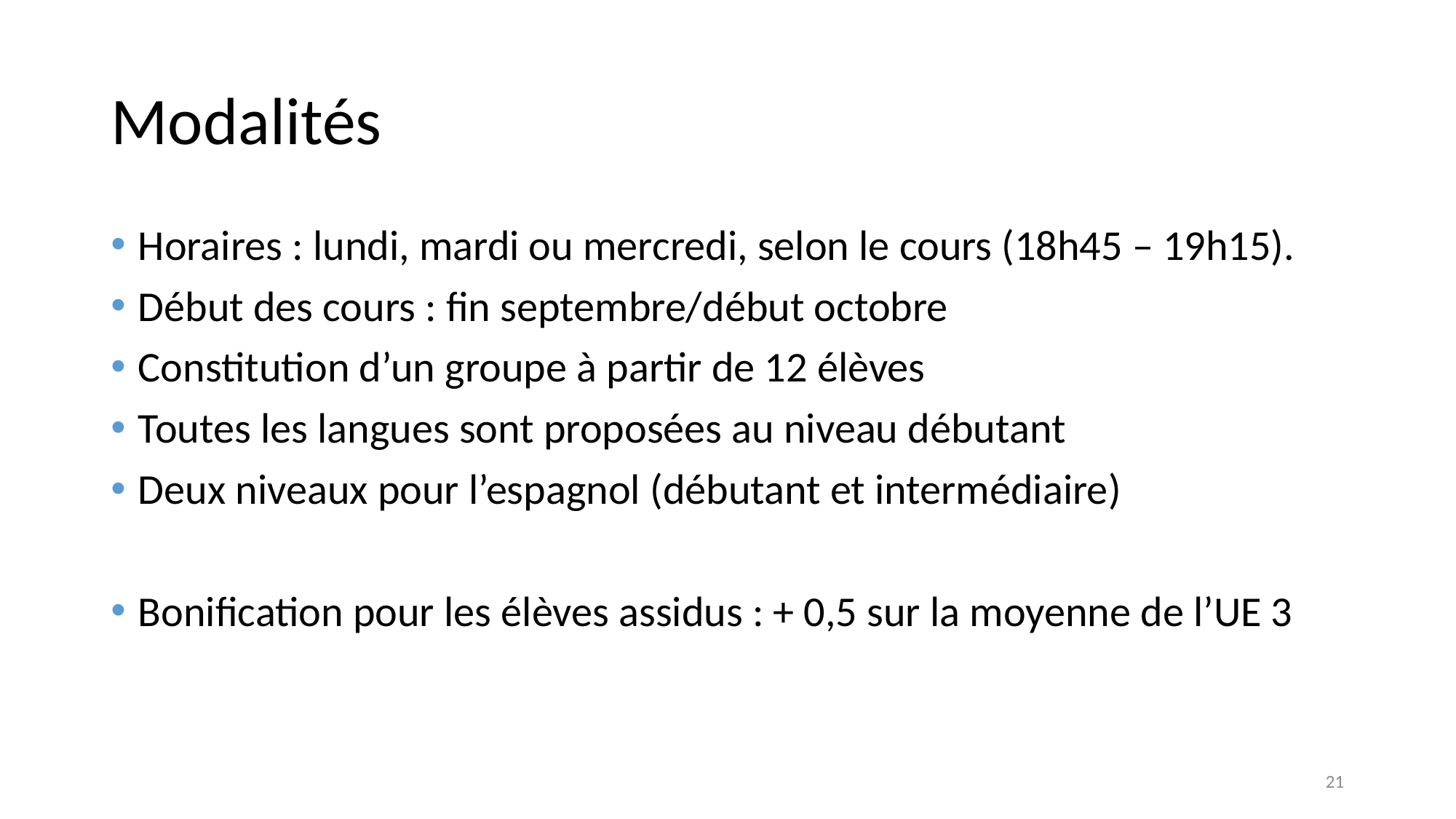

# Modalités
Horaires : lundi, mardi ou mercredi, selon le cours (18h45 – 19h15).
Début des cours : fin septembre/début octobre
Constitution d’un groupe à partir de 12 élèves
Toutes les langues sont proposées au niveau débutant
Deux niveaux pour l’espagnol (débutant et intermédiaire)

Bonification pour les élèves assidus : + 0,5 sur la moyenne de l’UE 3

21